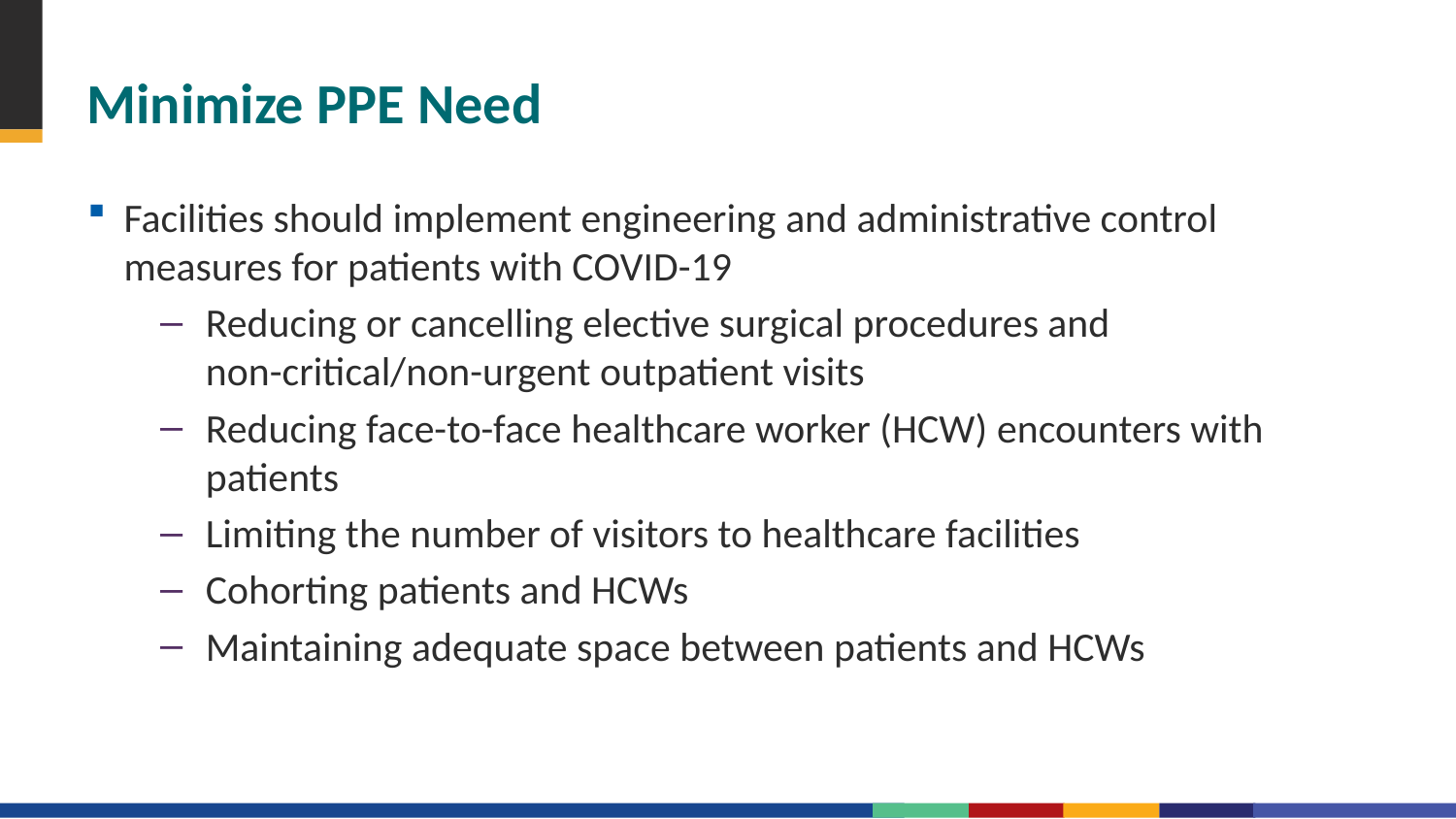

# Minimize PPE Need
Facilities should implement engineering and administrative control measures for patients with COVID-19
Reducing or cancelling elective surgical procedures and non-critical/non-urgent outpatient visits
Reducing face-to-face healthcare worker (HCW) encounters with patients
Limiting the number of visitors to healthcare facilities
Cohorting patients and HCWs
Maintaining adequate space between patients and HCWs